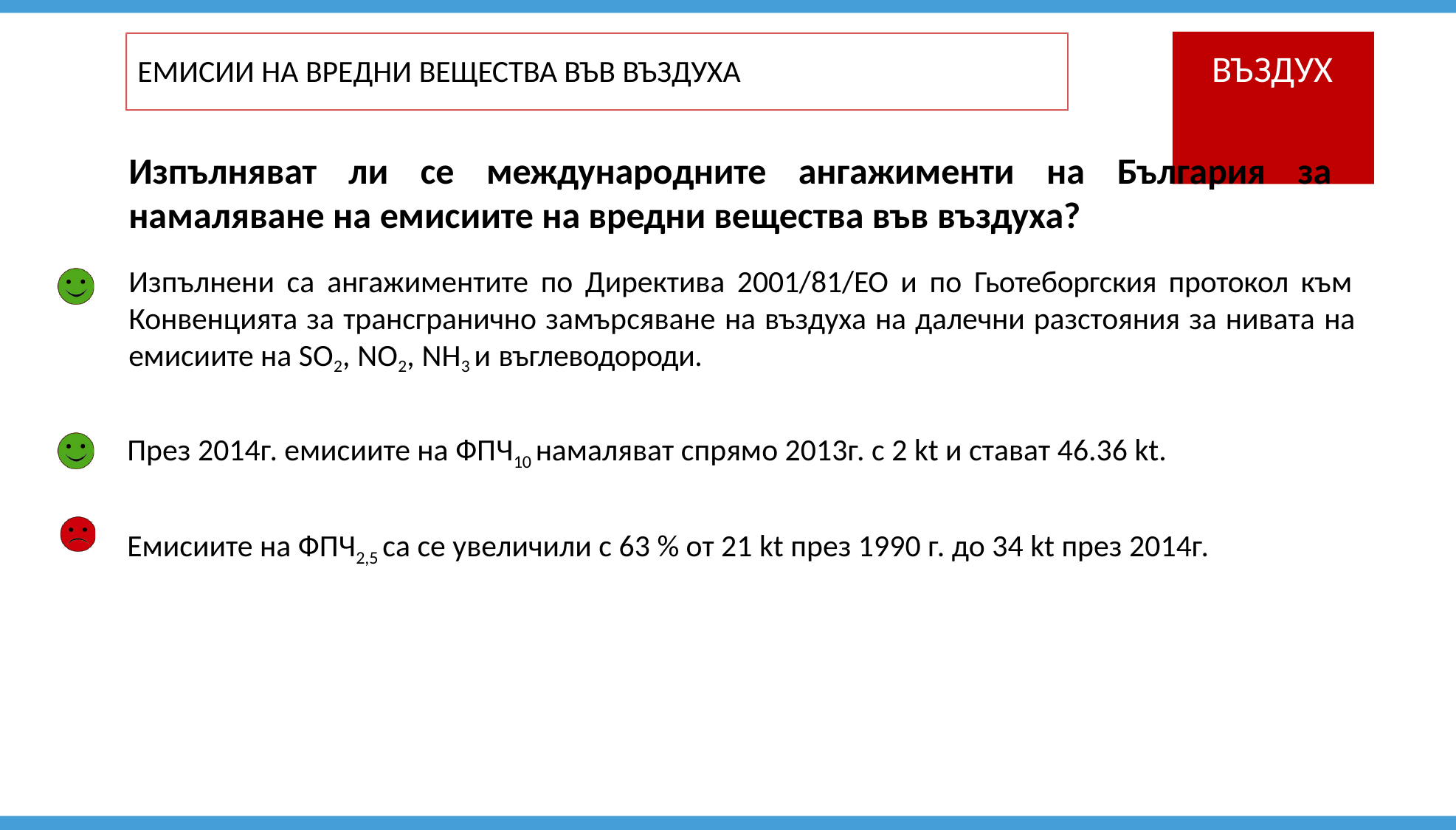

# ВЪЗДУХ

ЕМИСИИ НА ВРЕДНИ ВЕЩЕСТВА ВЪВ ВЪЗДУХА
Изпълняват ли се международните ангажименти на България за  намаляване на емисиите на вредни вещества във въздуха?
Изпълнени са ангажиментите по Директива 2001/81/ЕО и по Гьотеборгския протокол към  Конвенцията за трансгранично замърсяване на въздуха на далечни разстояния за нивата на  емисиите на SO2, NO2, NH3 и въглеводороди.

През 2014г. емисиите на ФПЧ10 намаляват спрямо 2013г. с 2 kt и стават 46.36 kt.

Емисиите на ФПЧ2,5 са се увеличили с 63 % от 21 kt през 1990 г. до 34 kt през 2014г.